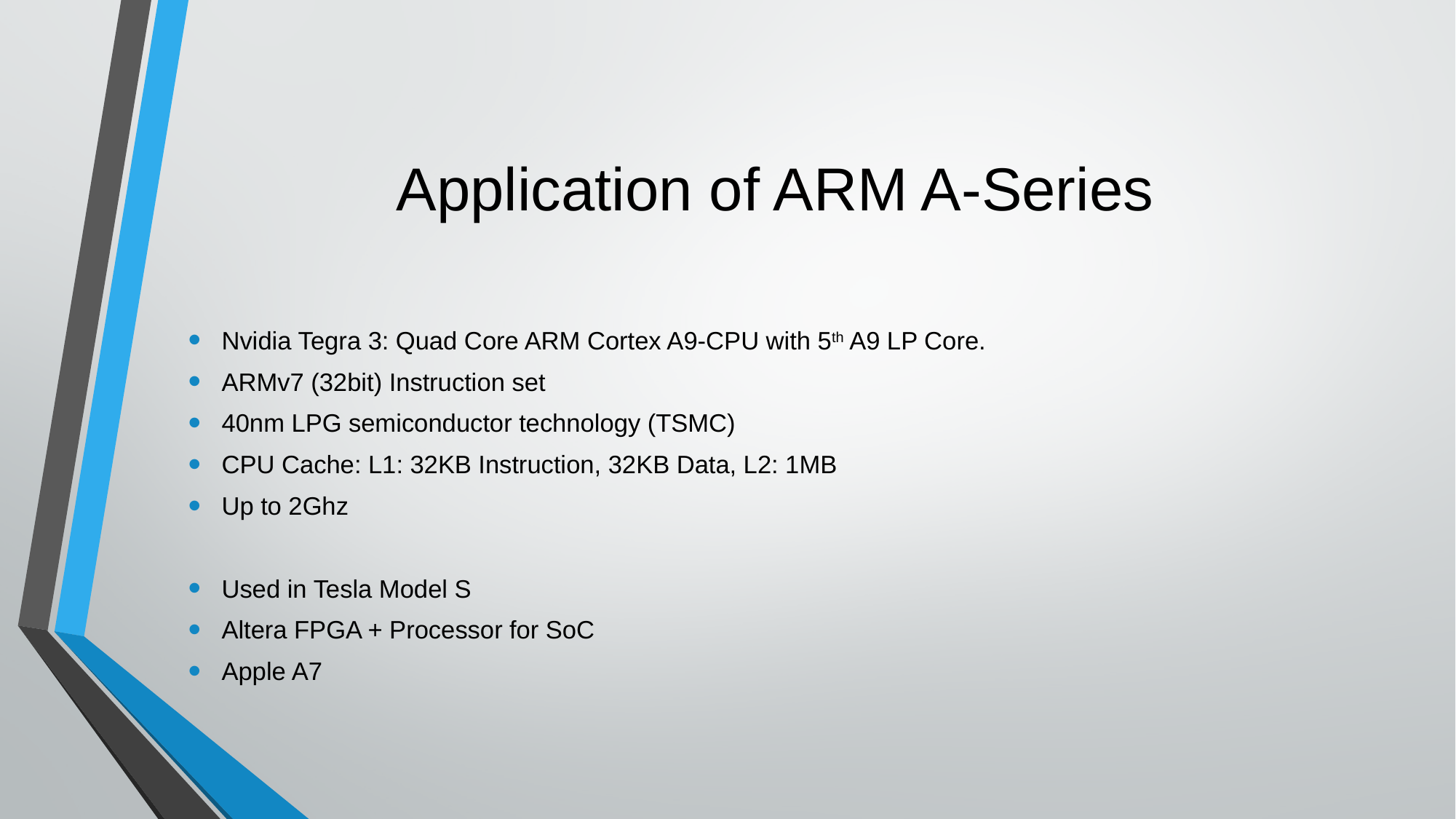

# Application of ARM A-Series
Nvidia Tegra 3: Quad Core ARM Cortex A9-CPU with 5th A9 LP Core.
ARMv7 (32bit) Instruction set
40nm LPG semiconductor technology (TSMC)
CPU Cache: L1: 32KB Instruction, 32KB Data, L2: 1MB
Up to 2Ghz

Used in Tesla Model S
Altera FPGA + Processor for SoC
Apple A7